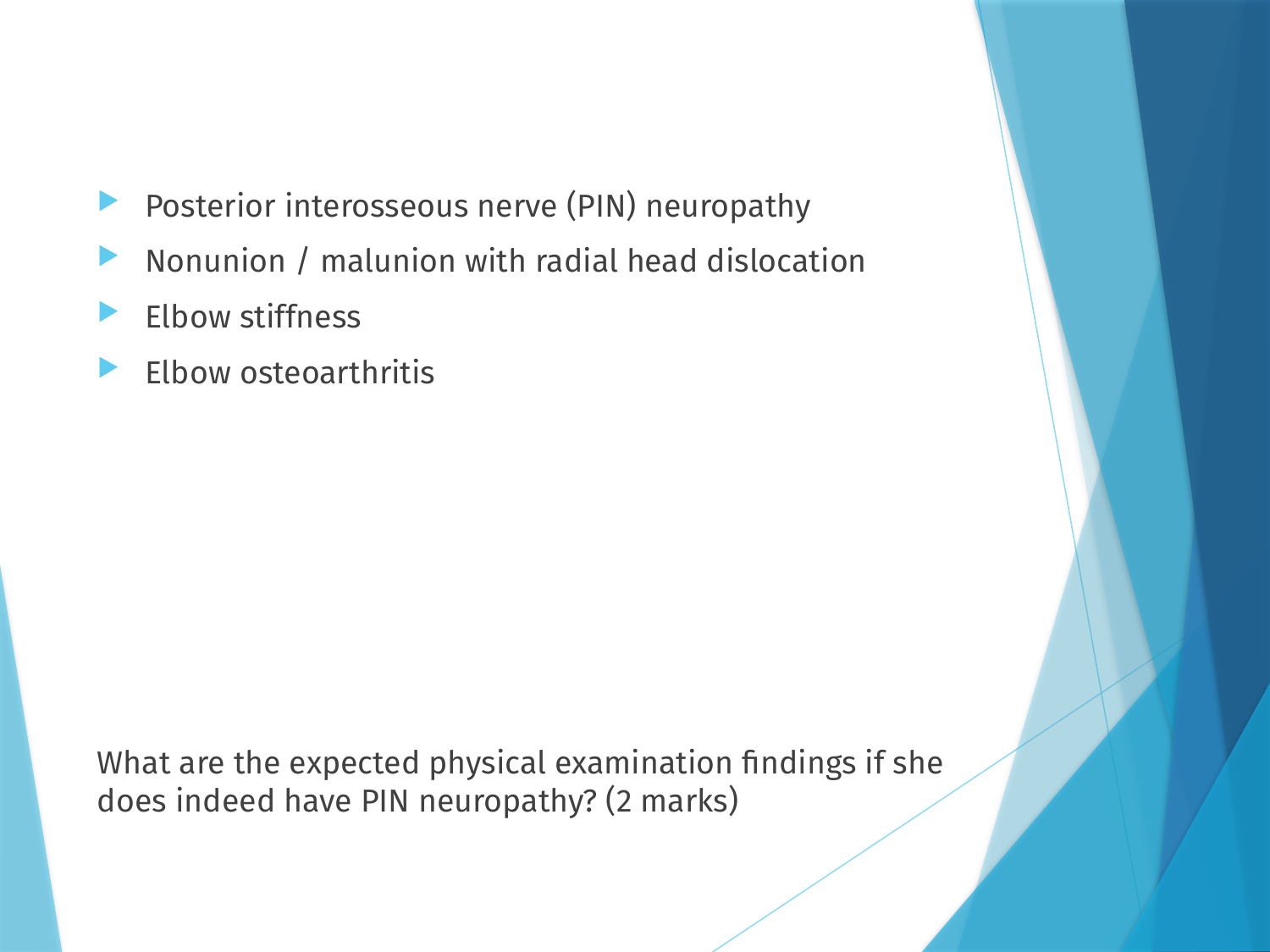

Posterior interosseous nerve (PIN) neuropathy
Nonunion / malunion with radial head dislocation
Elbow stiffness
Elbow osteoarthritis

What are the expected physical examination findings if she does indeed have PIN neuropathy? (2 marks)